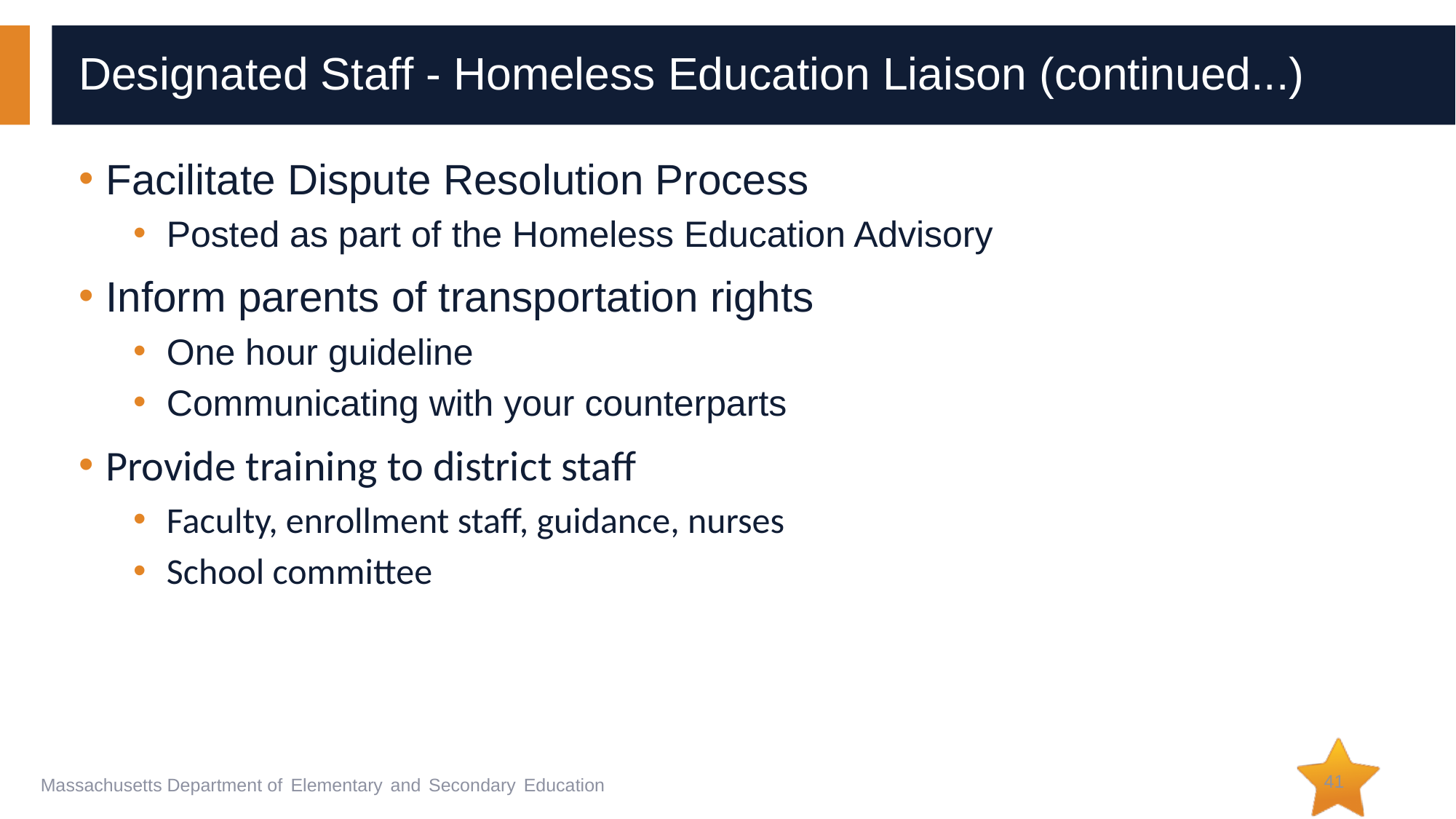

# Designated Staff - Homeless Education Liaison (continued...)
Facilitate Dispute Resolution Process
Posted as part of the Homeless Education Advisory
Inform parents of transportation rights
One hour guideline
Communicating with your counterparts
Provide training to district staff
Faculty, enrollment staff, guidance, nurses
School committee

41